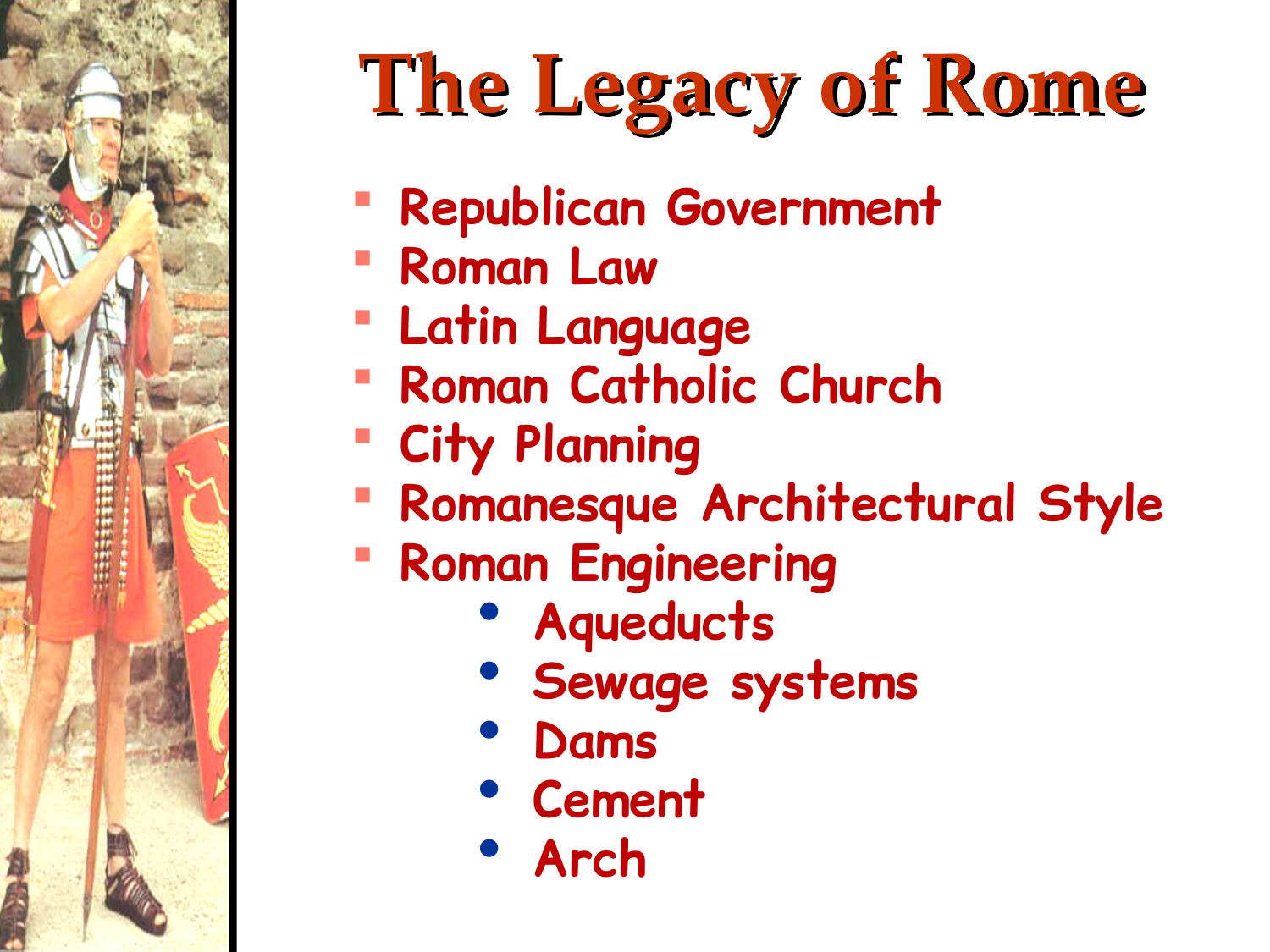

The Legacy of Rome
Republican Government
Roman Law
Latin Language
Roman Catholic Church
City Planning
Romanesque Architectural Style
Roman Engineering
Aqueducts
Sewage systems
Dams
Cement
Arch